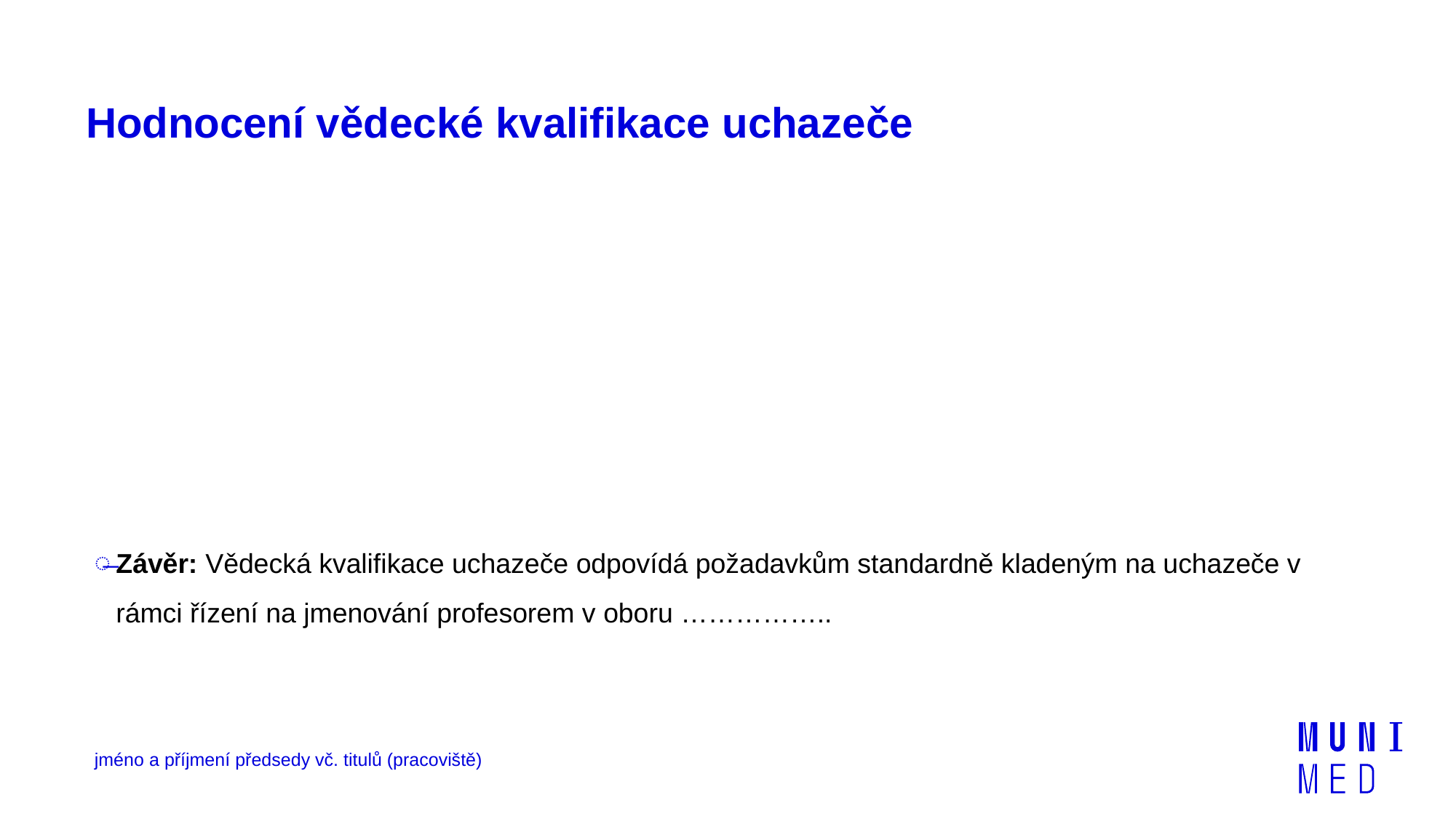

# Hodnocení vědecké kvalifikace uchazeče

Závěr: Vědecká kvalifikace uchazeče odpovídá požadavkům standardně kladeným na uchazeče v rámci řízení na jmenování profesorem v oboru ……………..
jméno a příjmení předsedy vč. titulů (pracoviště)